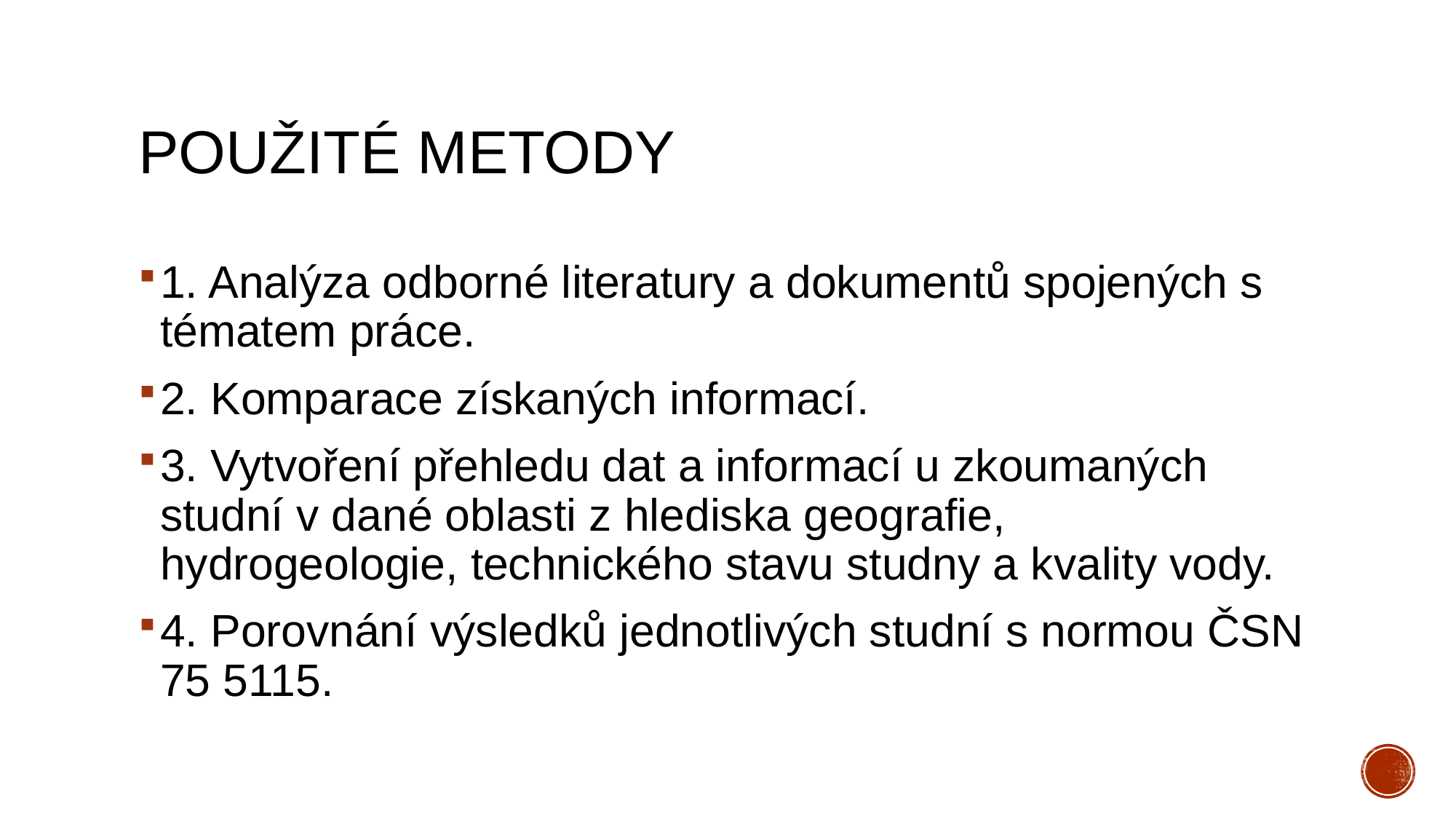

# Použité metody
1. Analýza odborné literatury a dokumentů spojených s tématem práce.
2. Komparace získaných informací.
3. Vytvoření přehledu dat a informací u zkoumaných studní v dané oblasti z hlediska geografie, hydrogeologie, technického stavu studny a kvality vody.
4. Porovnání výsledků jednotlivých studní s normou ČSN 75 5115.